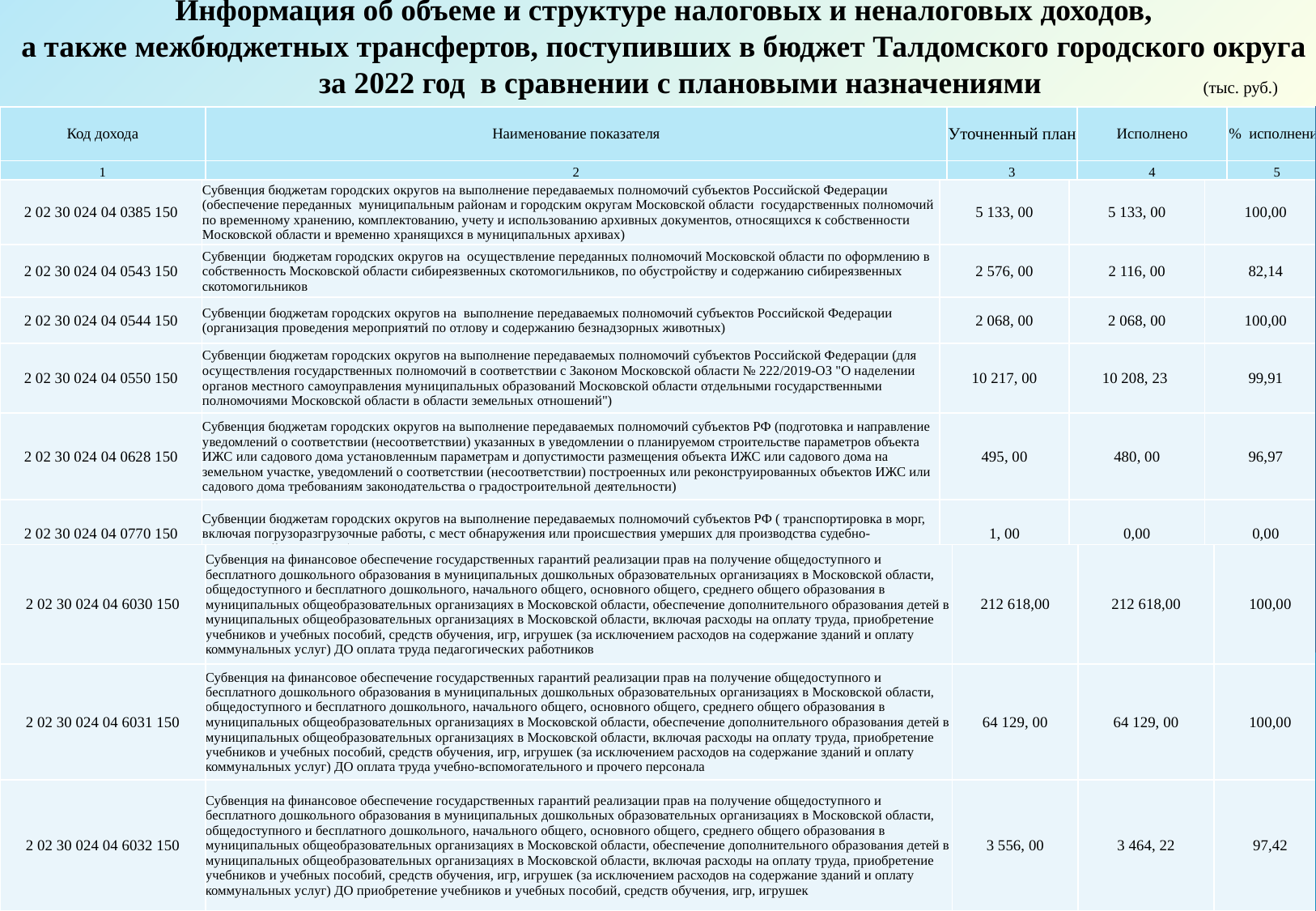

Информация об объеме и структуре налоговых и неналоговых доходов,
 а также межбюджетных трансфертов, поступивших в бюджет Талдомского городского округа
                                   за 2022 год  в сравнении с плановыми назначениями                     (тыс. руб.)
| Код дохода | Наименование показателя | Уточненный план | Исполнено | % исполнения |
| --- | --- | --- | --- | --- |
| 1 | 2 | 3 | 4 | 5 |
| 2 02 30 024 04 0385 150 | Субвенция бюджетам городских округов на выполнение передаваемых полномочий субъектов Российской Федерации (обеспечение переданных муниципальным районам и городским округам Московской области государственных полномочий по временному хранению, комплектованию, учету и использованию архивных документов, относящихся к собственности Московской области и временно хранящихся в муниципальных архивах) | 5 133, 00 | 5 133, 00 | 100,00 |
| --- | --- | --- | --- | --- |
| 2 02 30 024 04 0543 150 | Субвенции бюджетам городских округов на осуществление переданных полномочий Московской области по оформлению в собственность Московской области сибиреязвенных скотомогильников, по обустройству и содержанию сибиреязвенных скотомогильников | 2 576, 00 | 2 116, 00 | 82,14 |
| 2 02 30 024 04 0544 150 | Субвенции бюджетам городских округов на выполнение передаваемых полномочий субъектов Российской Федерации (организация проведения мероприятий по отлову и содержанию безнадзорных животных) | 2 068, 00 | 2 068, 00 | 100,00 |
| 2 02 30 024 04 0550 150 | Субвенции бюджетам городских округов на выполнение передаваемых полномочий субъектов Российской Федерации (для осуществления государственных полномочий в соответствии с Законом Московской области № 222/2019-ОЗ "О наделении органов местного самоуправления муниципальных образований Московской области отдельными государственными полномочиями Московской области в области земельных отношений") | 10 217, 00 | 10 208, 23 | 99,91 |
| 2 02 30 024 04 0628 150 | Субвенция бюджетам городских округов на выполнение передаваемых полномочий субъектов РФ (подготовка и направление уведомлений о соответствии (несоответствии) указанных в уведомлении о планируемом строительстве параметров объекта ИЖС или садового дома установленным параметрам и допустимости размещения объекта ИЖС или садового дома на земельном участке, уведомлений о соответствии (несоответствии) построенных или реконструированных объектов ИЖС или садового дома требованиям законодательства о градостроительной деятельности) | 495, 00 | 480, 00 | 96,97 |
| 2 02 30 024 04 0770 150 | Субвенции бюджетам городских округов на выполнение передаваемых полномочий субъектов РФ ( транспортировка в морг, включая погрузоразгрузочные работы, с мест обнаружения или происшествия умерших для производства судебно-медицинской экспертизы) | 1, 00 | 0,00 | 0,00 |
| 2 02 30 024 04 6030 150 | Субвенция на финансовое обеспечение государственных гарантий реализации прав на получение общедоступного и бесплатного дошкольного образования в муниципальных дошкольных образовательных организациях в Московской области, общедоступного и бесплатного дошкольного, начального общего, основного общего, среднего общего образования в муниципальных общеобразовательных организациях в Московской области, обеспечение дополнительного образования детей в муниципальных общеобразовательных организациях в Московской области, включая расходы на оплату труда, приобретение учебников и учебных пособий, средств обучения, игр, игрушек (за исключением расходов на содержание зданий и оплату коммунальных услуг) ДО оплата труда педагогических работников | 212 618,00 | 212 618,00 | 100,00 |
| --- | --- | --- | --- | --- |
| 2 02 30 024 04 6031 150 | Субвенция на финансовое обеспечение государственных гарантий реализации прав на получение общедоступного и бесплатного дошкольного образования в муниципальных дошкольных образовательных организациях в Московской области, общедоступного и бесплатного дошкольного, начального общего, основного общего, среднего общего образования в муниципальных общеобразовательных организациях в Московской области, обеспечение дополнительного образования детей в муниципальных общеобразовательных организациях в Московской области, включая расходы на оплату труда, приобретение учебников и учебных пособий, средств обучения, игр, игрушек (за исключением расходов на содержание зданий и оплату коммунальных услуг) ДО оплата труда учебно-вспомогательного и прочего персонала | 64 129, 00 | 64 129, 00 | 100,00 |
| 2 02 30 024 04 6032 150 | Субвенция на финансовое обеспечение государственных гарантий реализации прав на получение общедоступного и бесплатного дошкольного образования в муниципальных дошкольных образовательных организациях в Московской области, общедоступного и бесплатного дошкольного, начального общего, основного общего, среднего общего образования в муниципальных общеобразовательных организациях в Московской области, обеспечение дополнительного образования детей в муниципальных общеобразовательных организациях в Московской области, включая расходы на оплату труда, приобретение учебников и учебных пособий, средств обучения, игр, игрушек (за исключением расходов на содержание зданий и оплату коммунальных услуг) ДО приобретение учебников и учебных пособий, средств обучения, игр, игрушек | 3 556, 00 | 3 464, 22 | 97,42 |
44